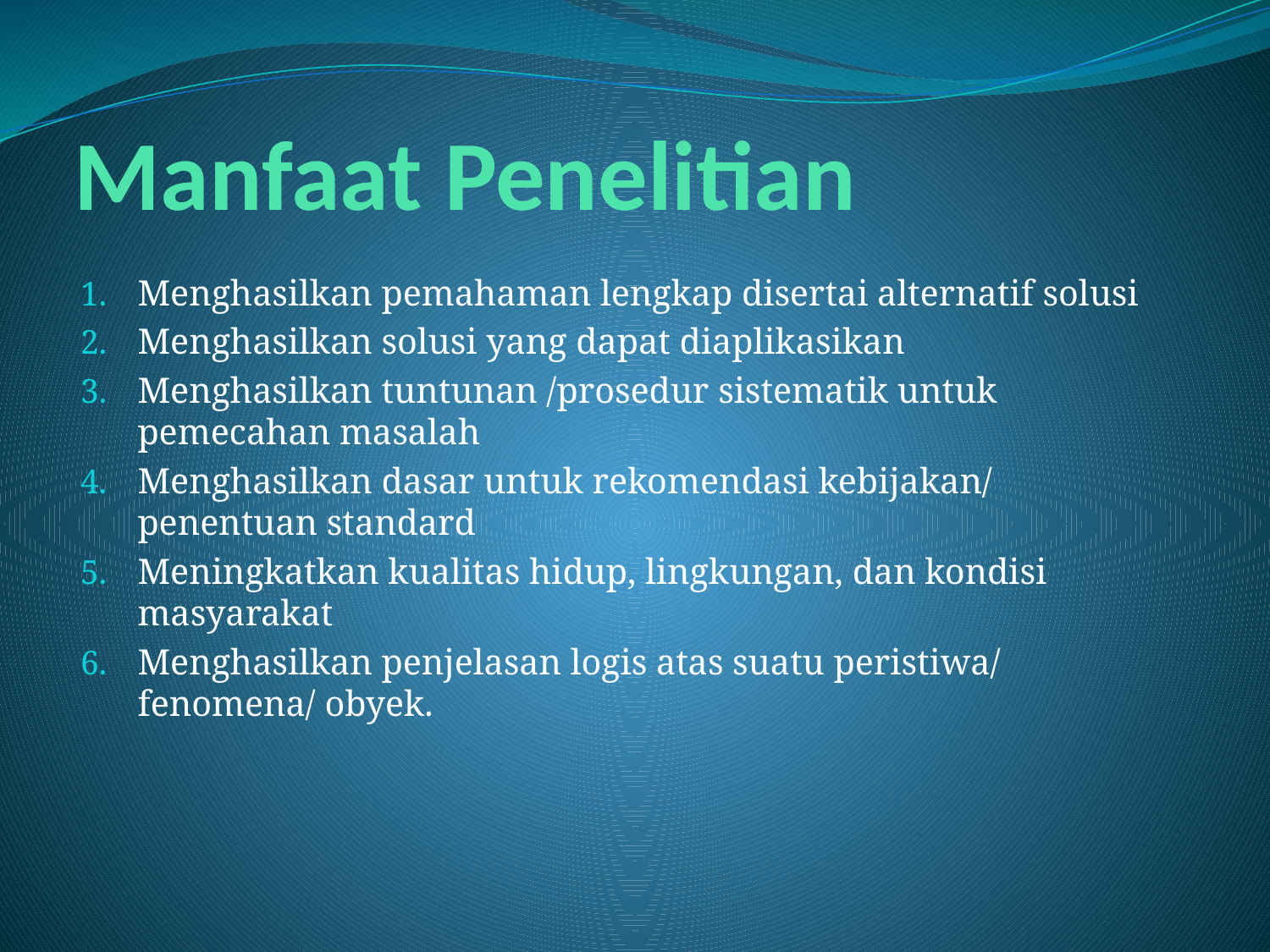

# Manfaat Penelitian
Menghasilkan pemahaman lengkap disertai alternatif solusi
Menghasilkan solusi yang dapat diaplikasikan
Menghasilkan tuntunan /prosedur sistematik untuk pemecahan masalah
Menghasilkan dasar untuk rekomendasi kebijakan/ penentuan standard
Meningkatkan kualitas hidup, lingkungan, dan kondisi masyarakat
Menghasilkan penjelasan logis atas suatu peristiwa/ fenomena/ obyek.